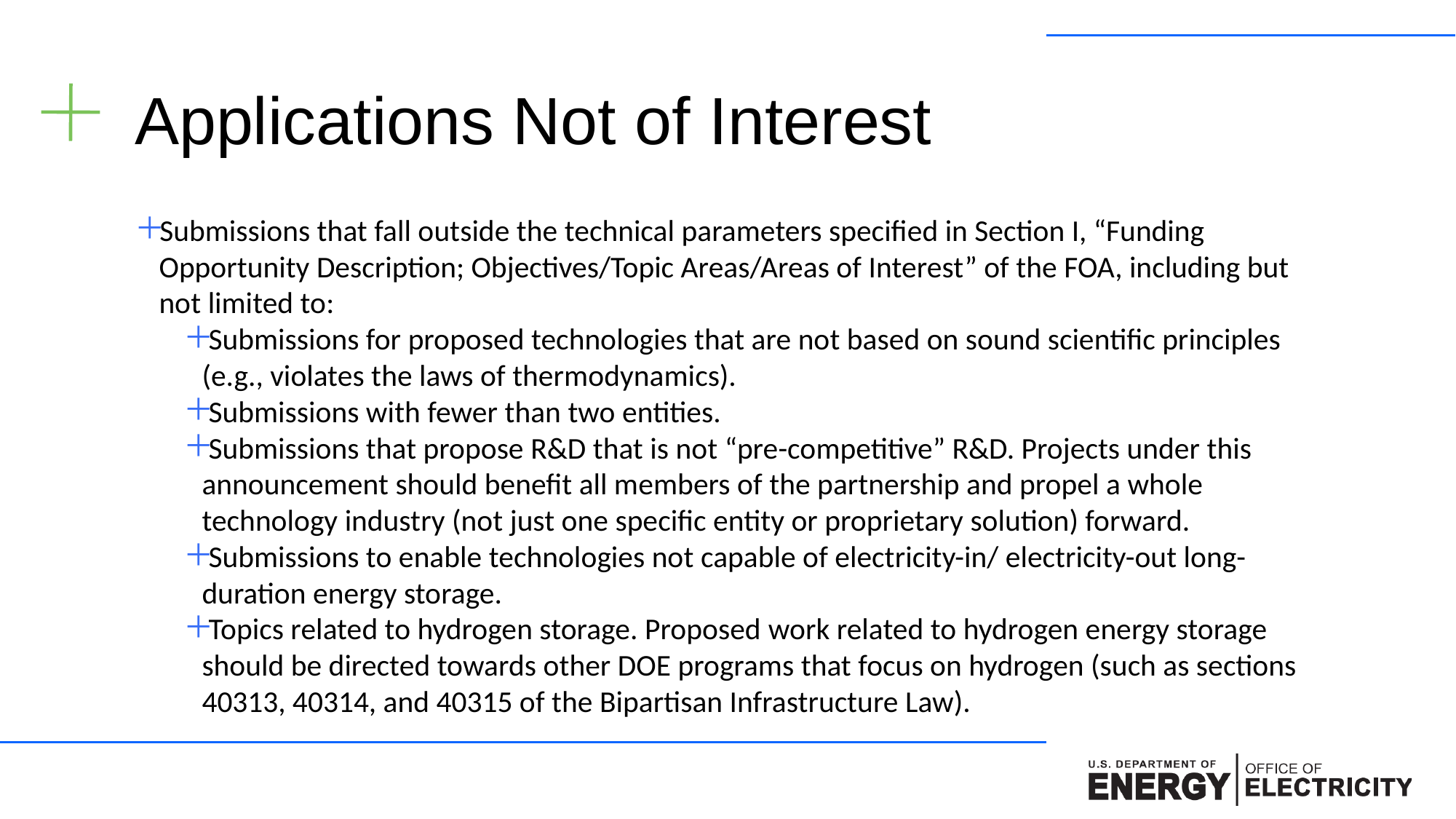

# Applications Not of Interest
Submissions that fall outside the technical parameters specified in Section I, “Funding Opportunity Description; Objectives/Topic Areas/Areas of Interest” of the FOA, including but not limited to:
Submissions for proposed technologies that are not based on sound scientific principles (e.g., violates the laws of thermodynamics).
Submissions with fewer than two entities.
Submissions that propose R&D that is not “pre-competitive” R&D. Projects under this announcement should benefit all members of the partnership and propel a whole technology industry (not just one specific entity or proprietary solution) forward.
Submissions to enable technologies not capable of electricity-in/ electricity-out long-duration energy storage.
Topics related to hydrogen storage. Proposed work related to hydrogen energy storage should be directed towards other DOE programs that focus on hydrogen (such as sections 40313, 40314, and 40315 of the Bipartisan Infrastructure Law).